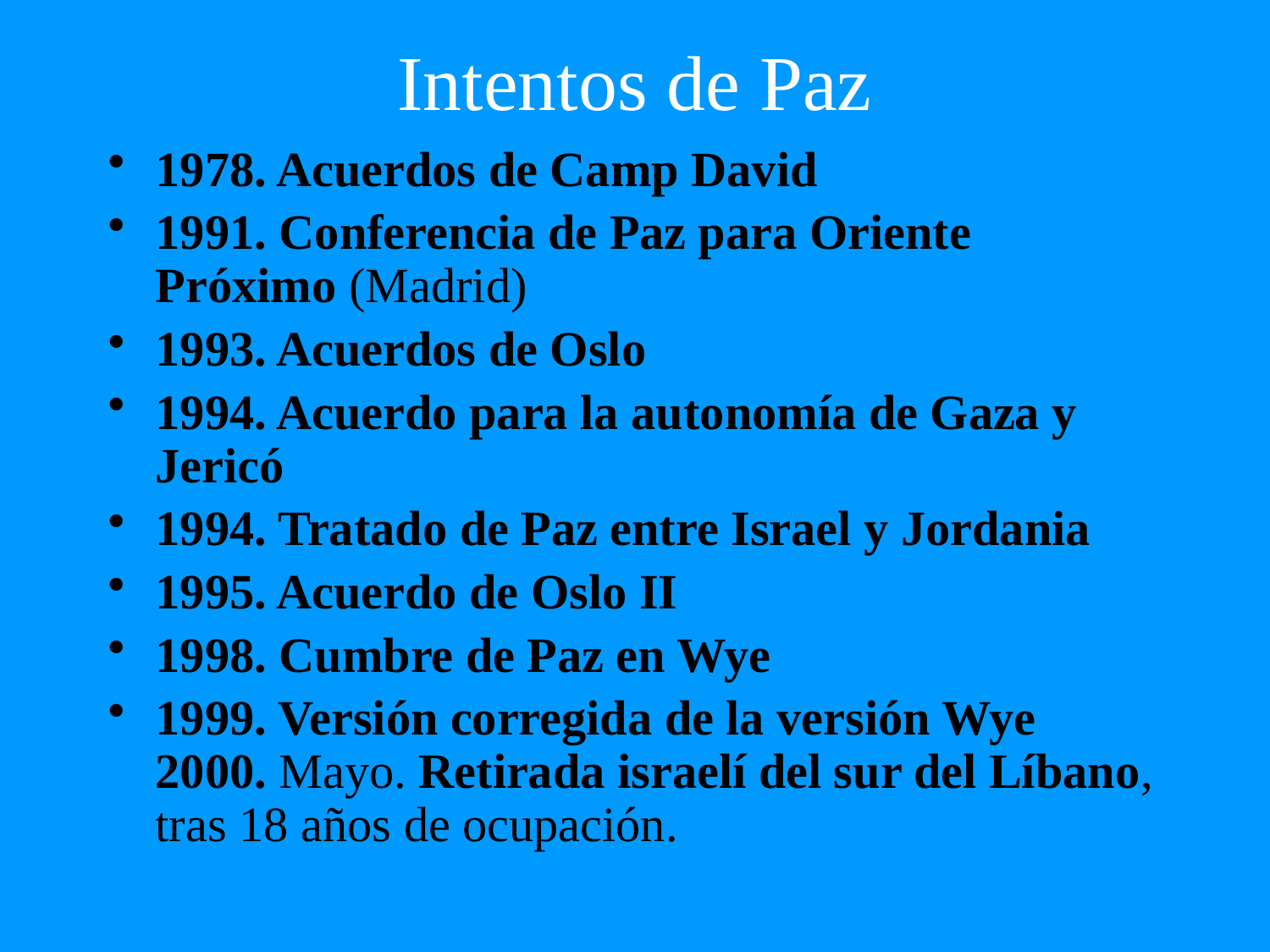

# Intentos de Paz
1978. Acuerdos de Camp David
1991. Conferencia de Paz para Oriente Próximo (Madrid)
1993. Acuerdos de Oslo
1994. Acuerdo para la autonomía de Gaza y Jericó
1994. Tratado de Paz entre Israel y Jordania
1995. Acuerdo de Oslo II
1998. Cumbre de Paz en Wye
1999. Versión corregida de la versión Wye
2000. Mayo. Retirada israelí del sur del Líbano, tras 18 años de ocupación.